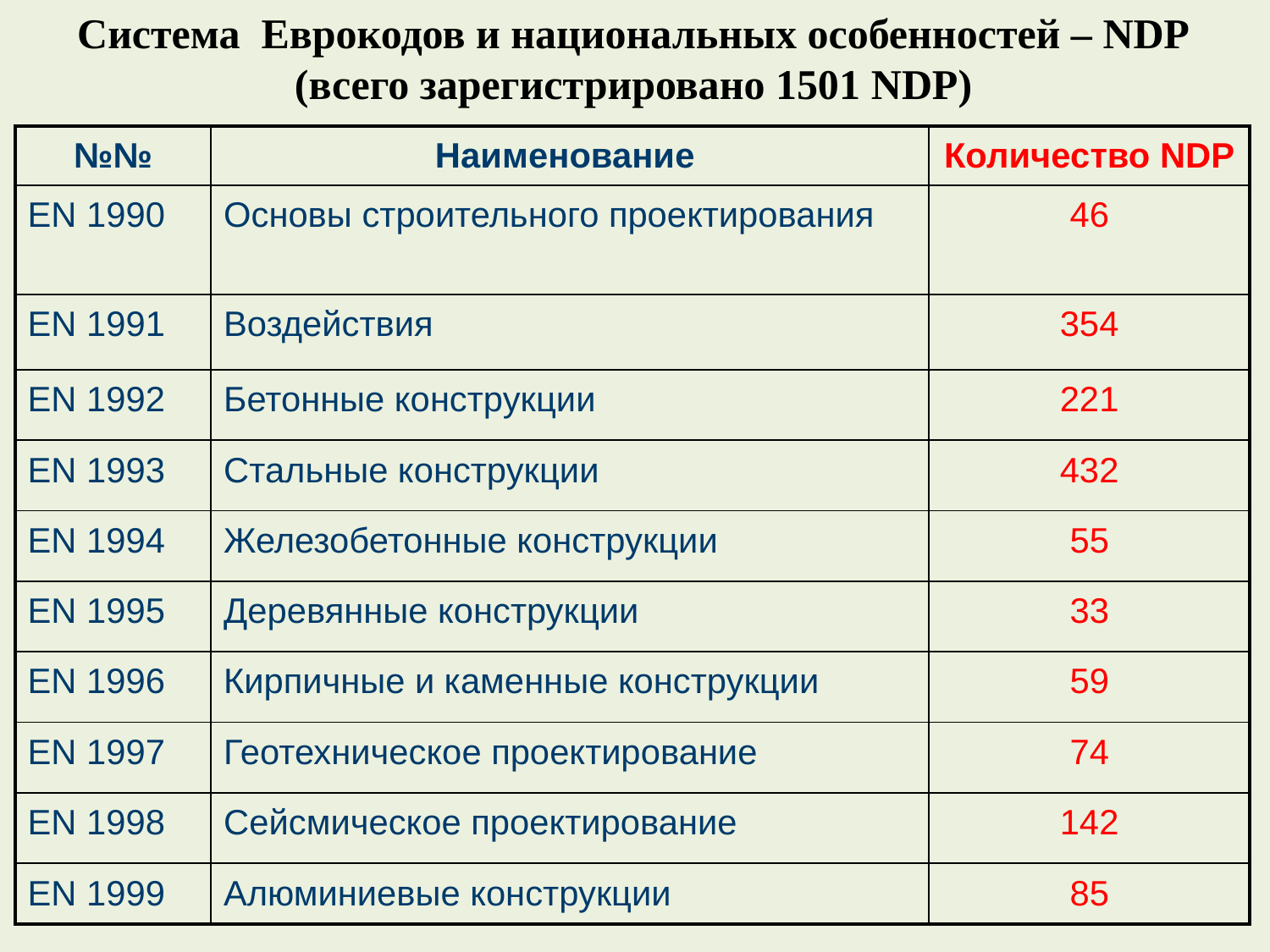

Система  Еврокодов и национальных особенностей – NDP
(всего зарегистрировано 1501 NDP)

| №№ | Наименование | Количество NDP |
| --- | --- | --- |
| EN 1990 | Основы строительного проектирования | 46 |
| EN 1991 | Воздействия | 354 |
| EN 1992 | Бетонные конструкции | 221 |
| EN 1993 | Стальные конструкции | 432 |
| EN 1994 | Железобетонные конструкции | 55 |
| EN 1995 | Деревянные конструкции | 33 |
| EN 1996 | Кирпичные и каменные конструкции | 59 |
| EN 1997 | Геотехническое проектирование | 74 |
| EN 1998 | Сейсмическое проектирование | 142 |
| EN 1999 | Алюминиевые конструкции | 85 |